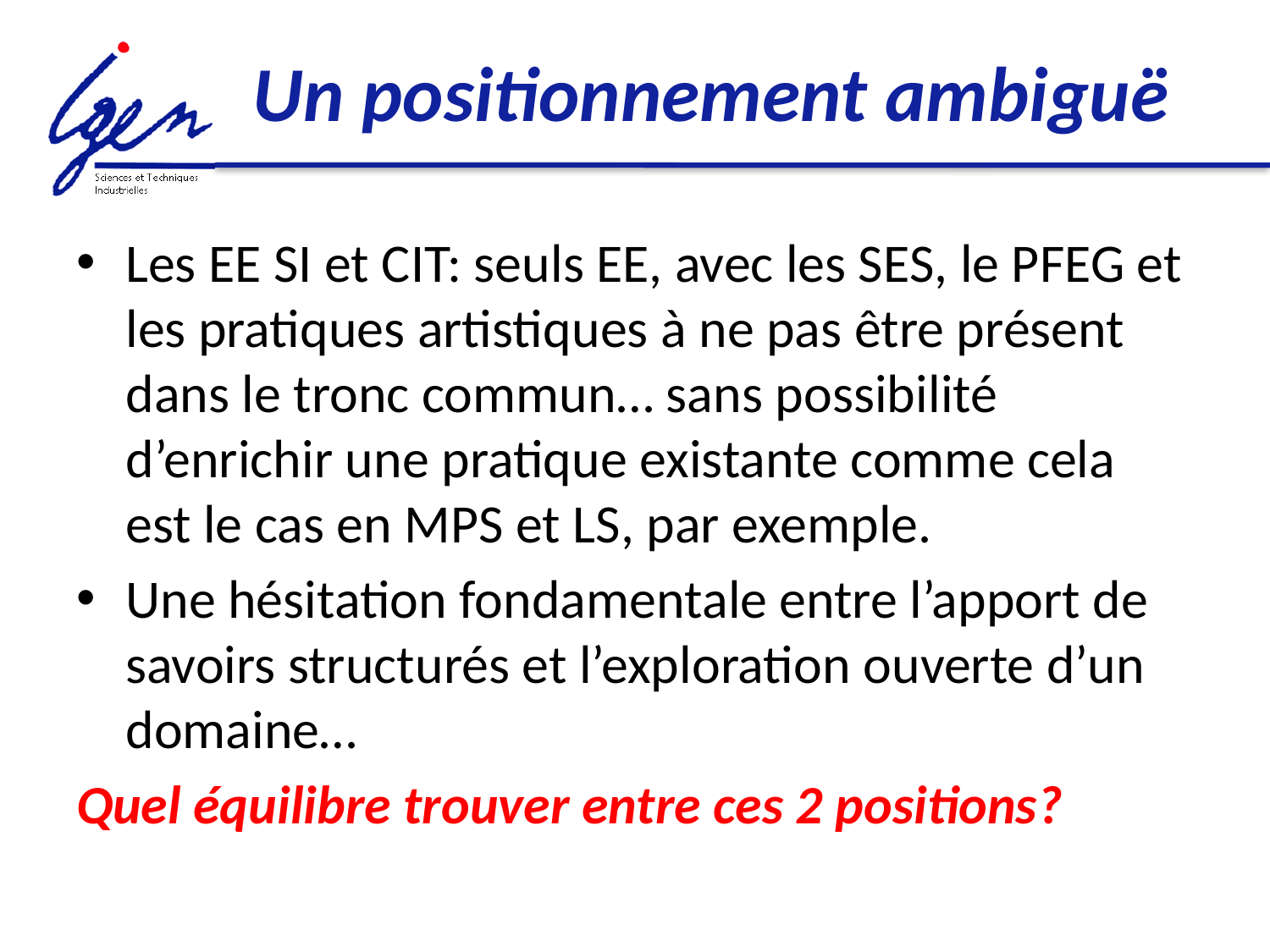

# Un positionnement ambiguë
Les EE SI et CIT: seuls EE, avec les SES, le PFEG et les pratiques artistiques à ne pas être présent dans le tronc commun… sans possibilité d’enrichir une pratique existante comme cela est le cas en MPS et LS, par exemple.
Une hésitation fondamentale entre l’apport de savoirs structurés et l’exploration ouverte d’un domaine…
Quel équilibre trouver entre ces 2 positions?